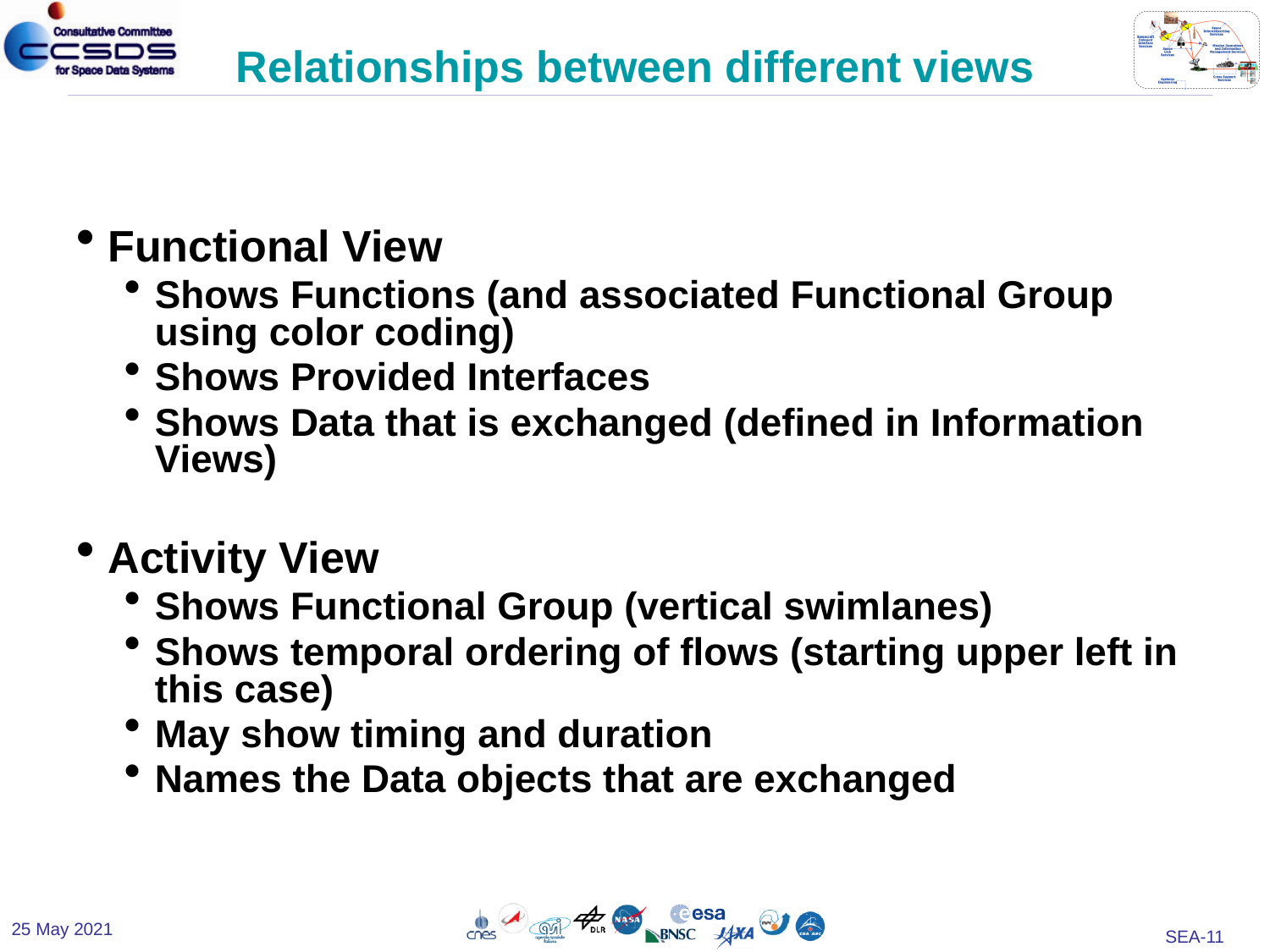

# Relationships between different views
Functional View
Shows Functions (and associated Functional Group using color coding)
Shows Provided Interfaces
Shows Data that is exchanged (defined in Information Views)

Activity View
Shows Functional Group (vertical swimlanes)
Shows temporal ordering of flows (starting upper left in this case)
May show timing and duration
Names the Data objects that are exchanged
25 May 2021